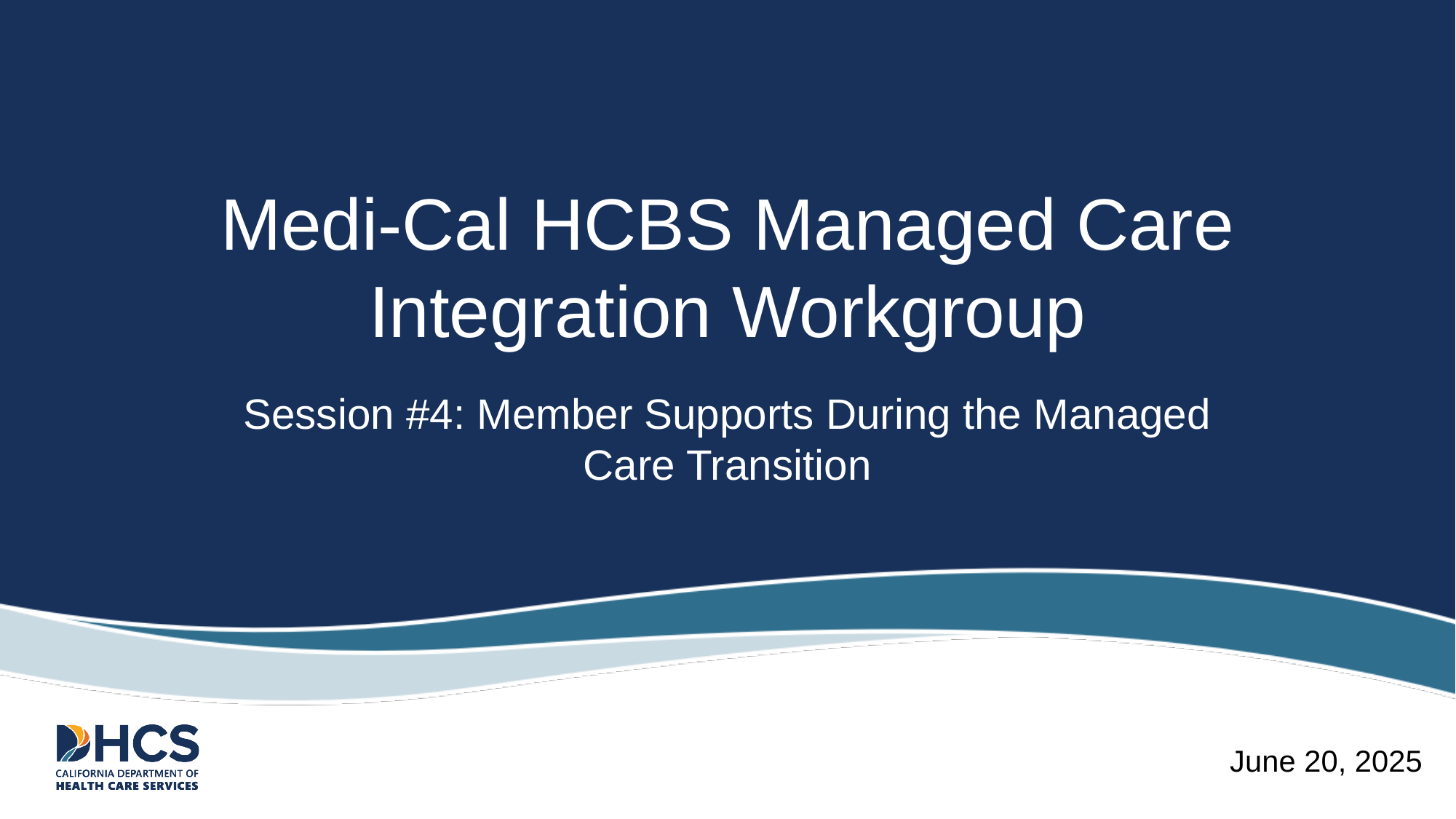

# Medi-Cal HCBS Managed Care Integration Workgroup
Session #4: Member Supports During the Managed Care Transition
June 20, 2025